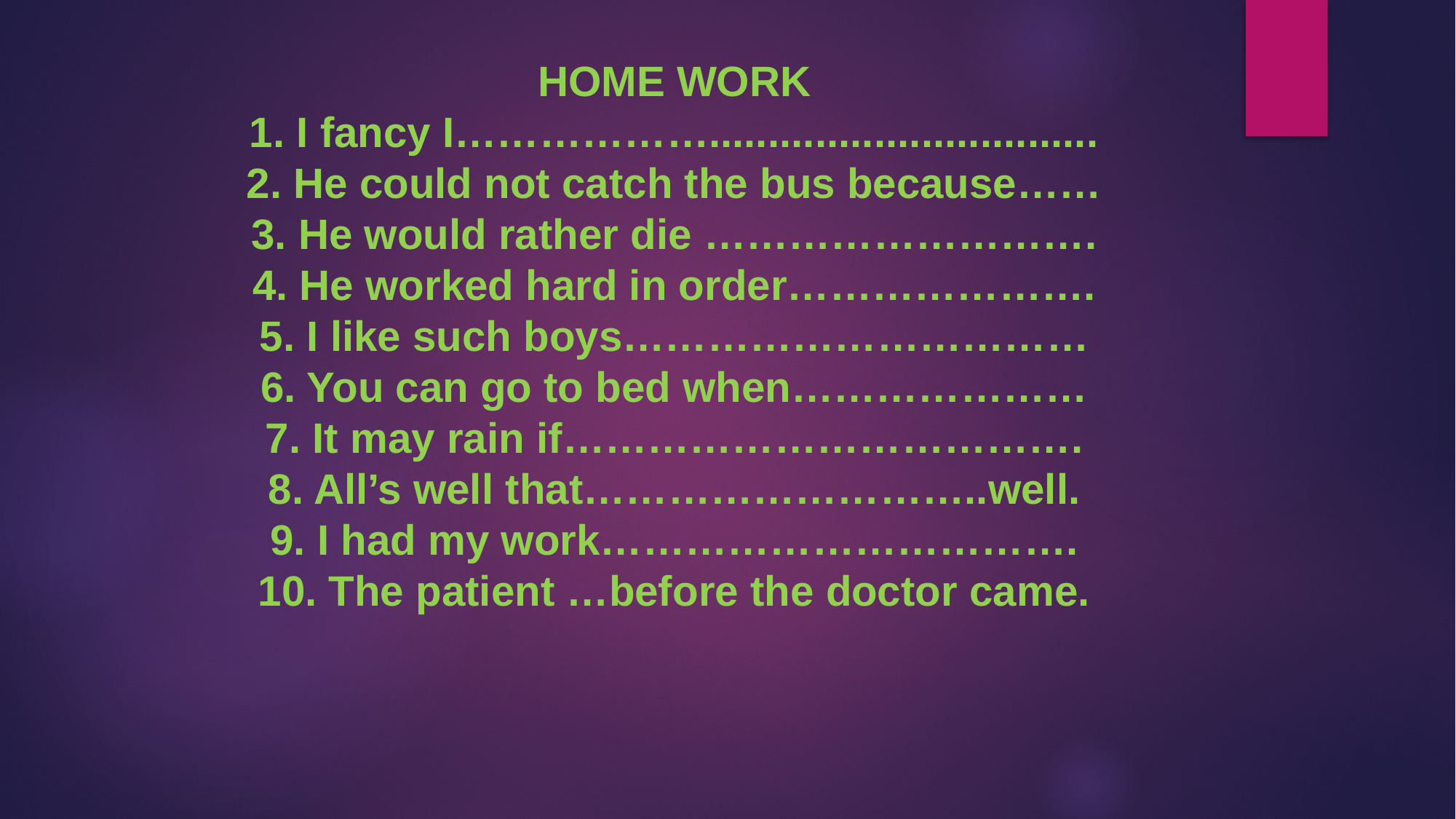

# HOME WORK 1. I fancy I………………................................. 2. He could not catch the bus because…… 3. He would rather die ………………………. 4. He worked hard in order…………………. 5. I like such boys…………………………… 6. You can go to bed when………………… 7. It may rain if………………………………. 8. All’s well that………………………..well. 9. I had my work……………………………. 10. The patient …before the doctor came.